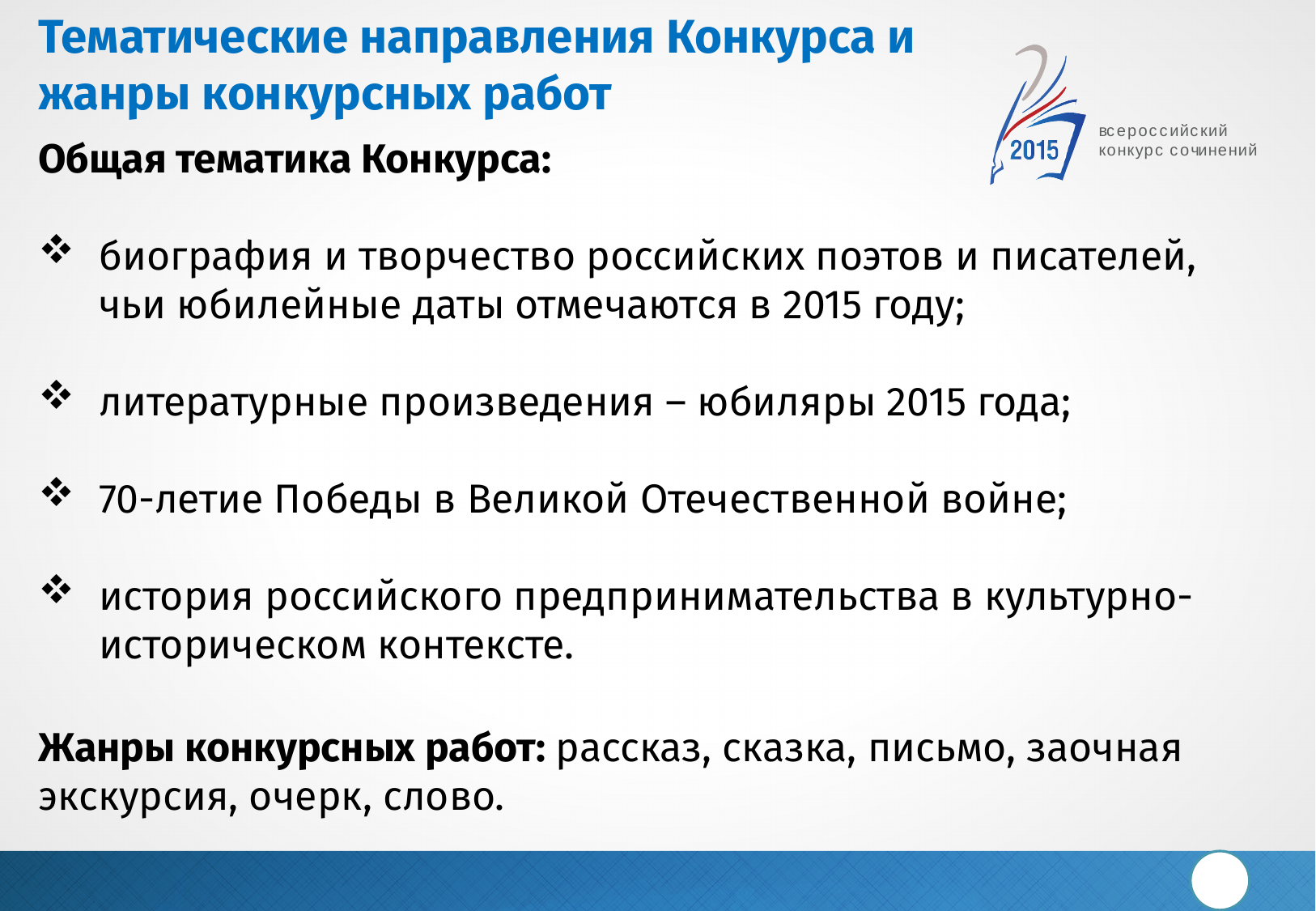

Тематические направления Конкурса и жанры конкурсных работ
Общая тематика Конкурса:

биография и творчество российских поэтов и писателей, чьи юбилейные даты отмечаются в 2015 году;

литературные произведения – юбиляры 2015 года;

70-летие Победы в Великой Отечественной войне;

история российского предпринимательства в культурно-историческом контексте.

Жанры конкурсных работ: рассказ, сказка, письмо, заочная экскурсия, очерк, слово.